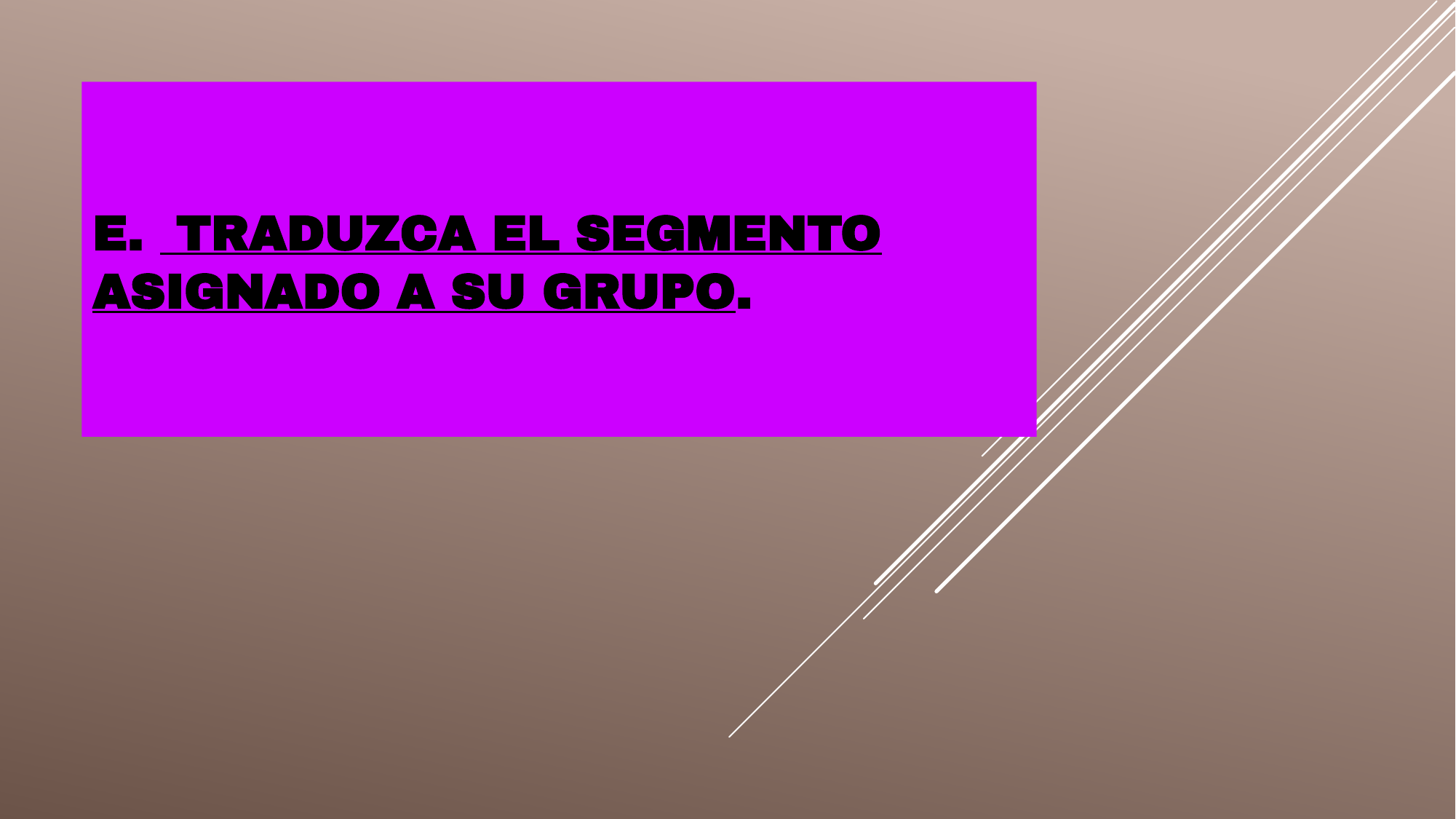

# E.  Traduzca el segmento asignado a su grupo.